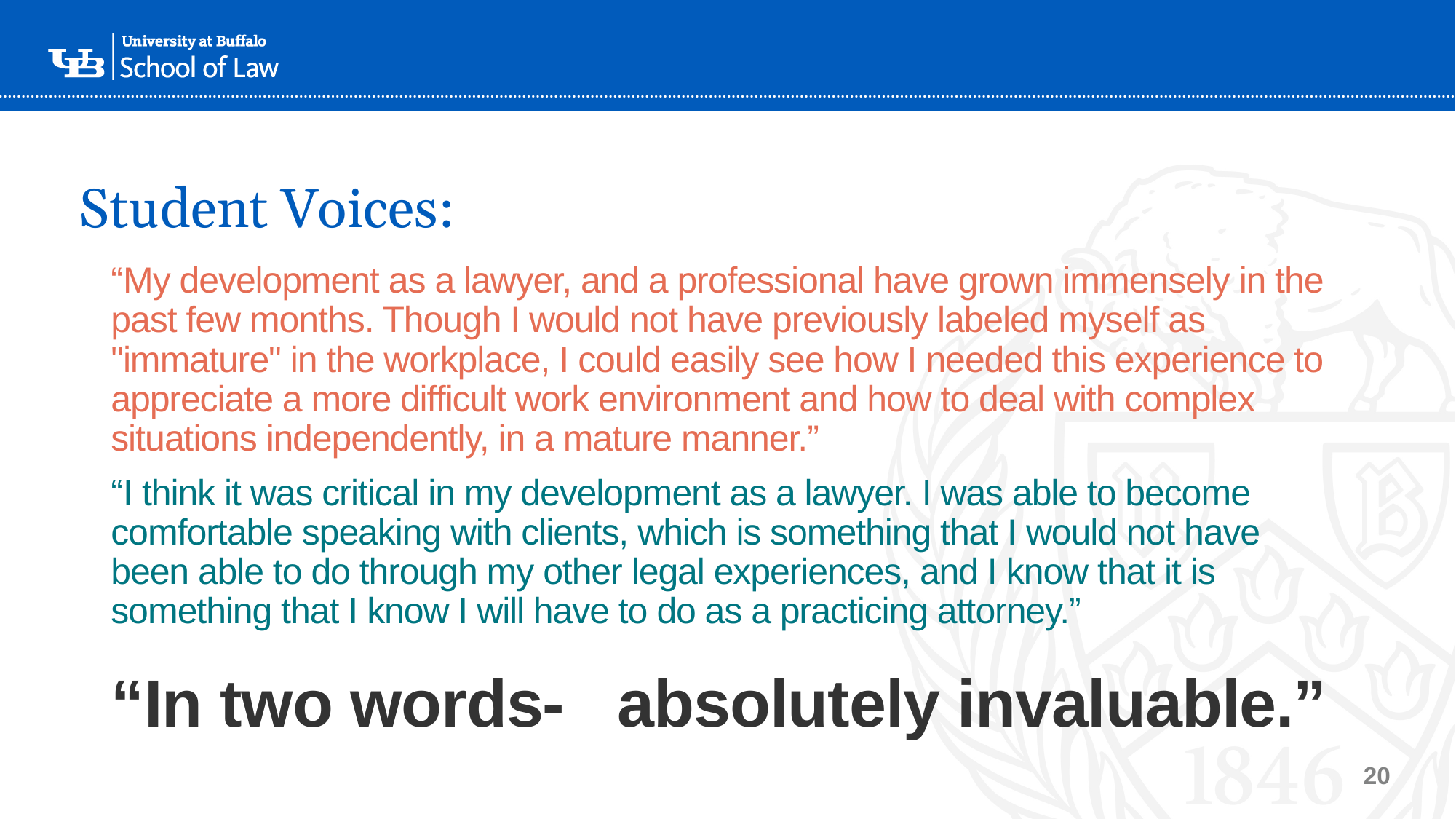

# Student Voices:
“My development as a lawyer, and a professional have grown immensely in the past few months. Though I would not have previously labeled myself as "immature" in the workplace, I could easily see how I needed this experience to appreciate a more difficult work environment and how to deal with complex situations independently, in a mature manner.”
“I think it was critical in my development as a lawyer. I was able to become comfortable speaking with clients, which is something that I would not have been able to do through my other legal experiences, and I know that it is something that I know I will have to do as a practicing attorney.”

“In two words-   absolutely invaluable.”